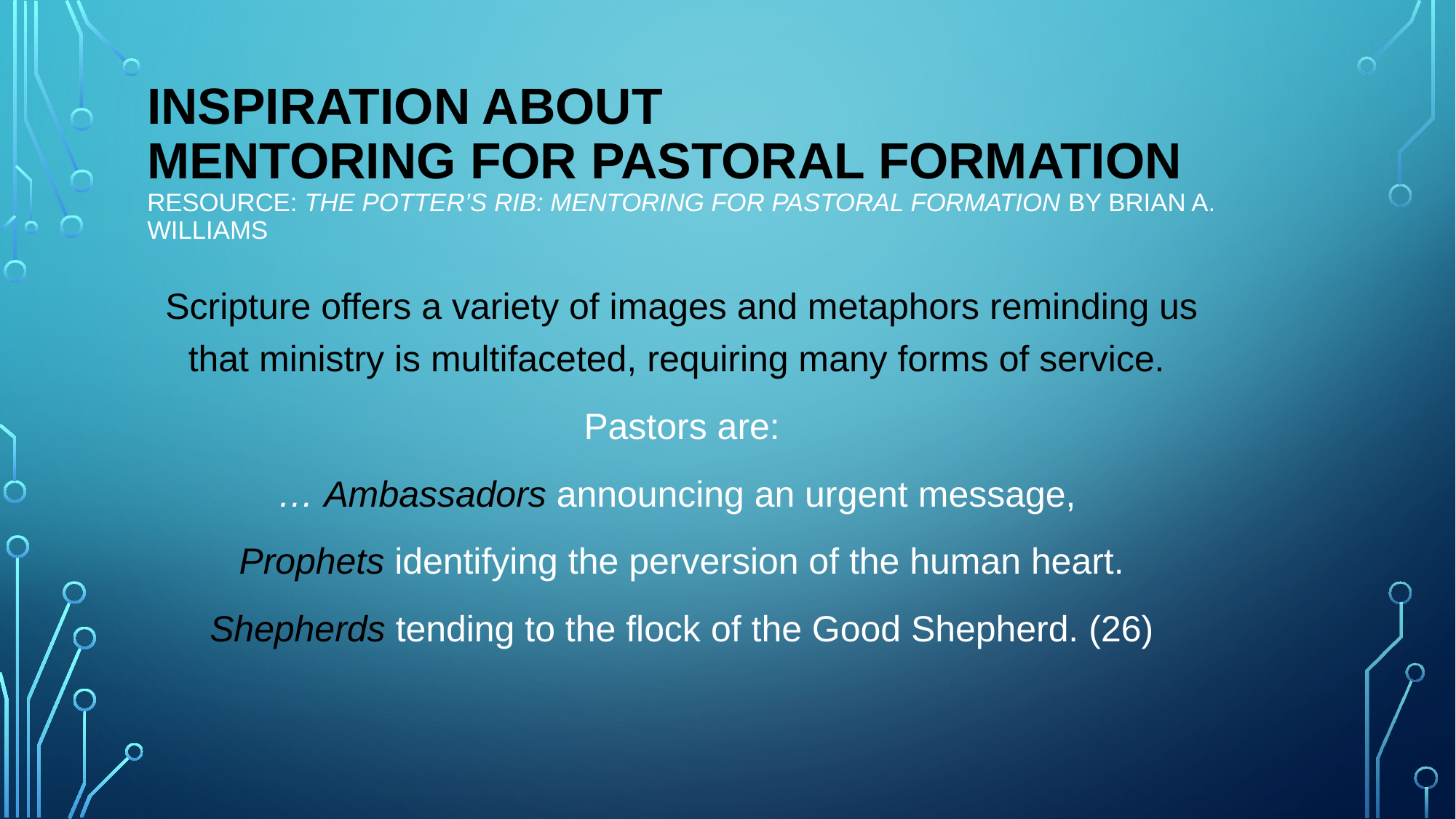

# Inspiration about mentoring for pastoral formation Resource: The Potter’s Rib: Mentoring for Pastoral Formation by Brian A. Williams
Scripture offers a variety of images and metaphors reminding us that ministry is multifaceted, requiring many forms of service.
Pastors are:
… Ambassadors announcing an urgent message,
Prophets identifying the perversion of the human heart.
Shepherds tending to the flock of the Good Shepherd. (26)